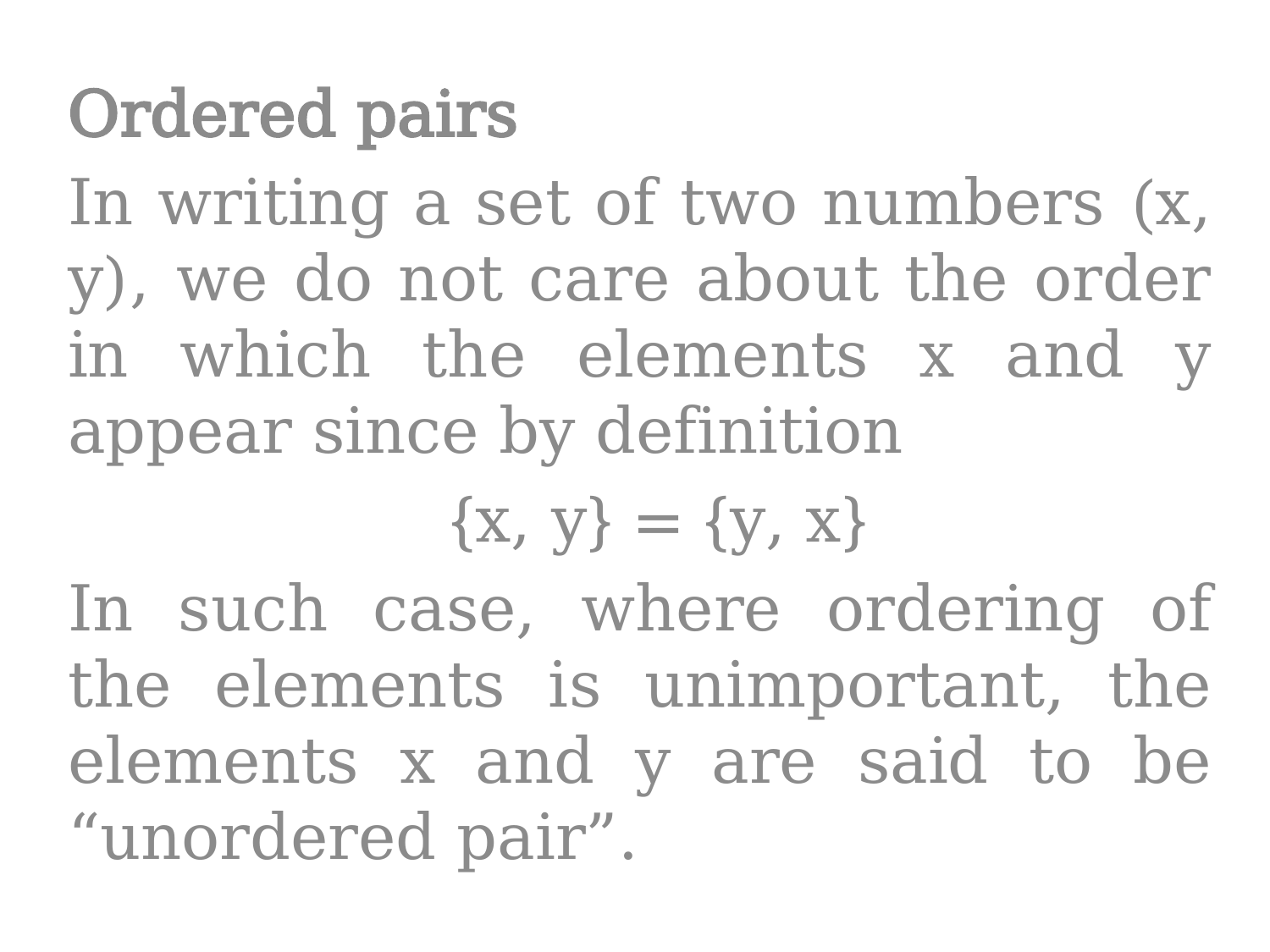

Ordered pairs
In writing a set of two numbers (x, y), we do not care about the order in which the elements x and y appear since by definition
			{x, y} = {y, x}
In such case, where ordering of the elements is unimportant, the elements x and y are said to be “unordered pair”.